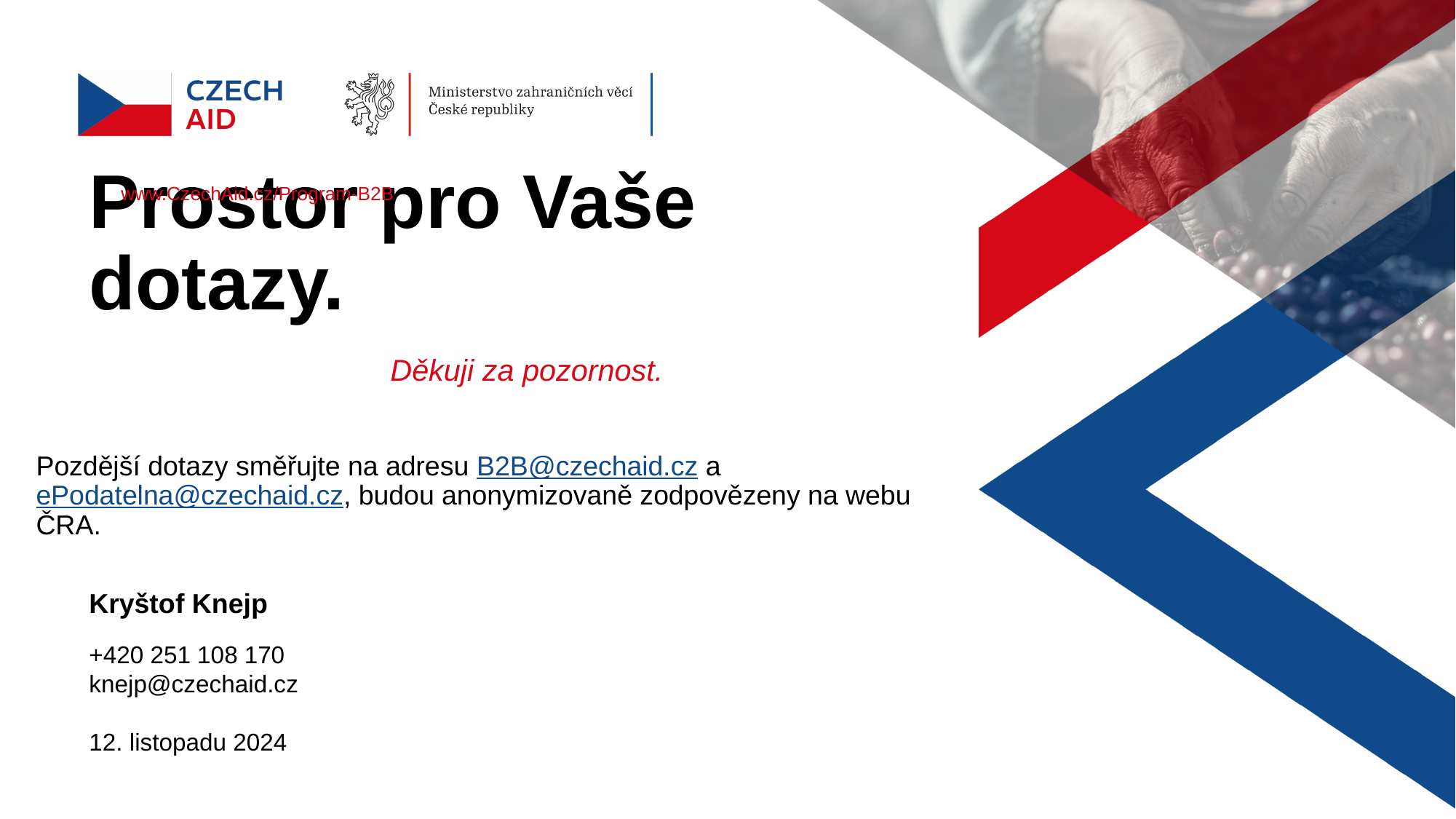

# Prostor pro Vaše dotazy.
www.CzechAid.cz/Program-B2B
Děkuji za pozornost.
Pozdější dotazy směřujte na adresu B2B@czechaid.cz a ePodatelna@czechaid.cz, budou anonymizovaně zodpovězeny na webu ČRA.

Kryštof Knejp
+420 251 108 170
knejp@czechaid.cz

12. listopadu 2024